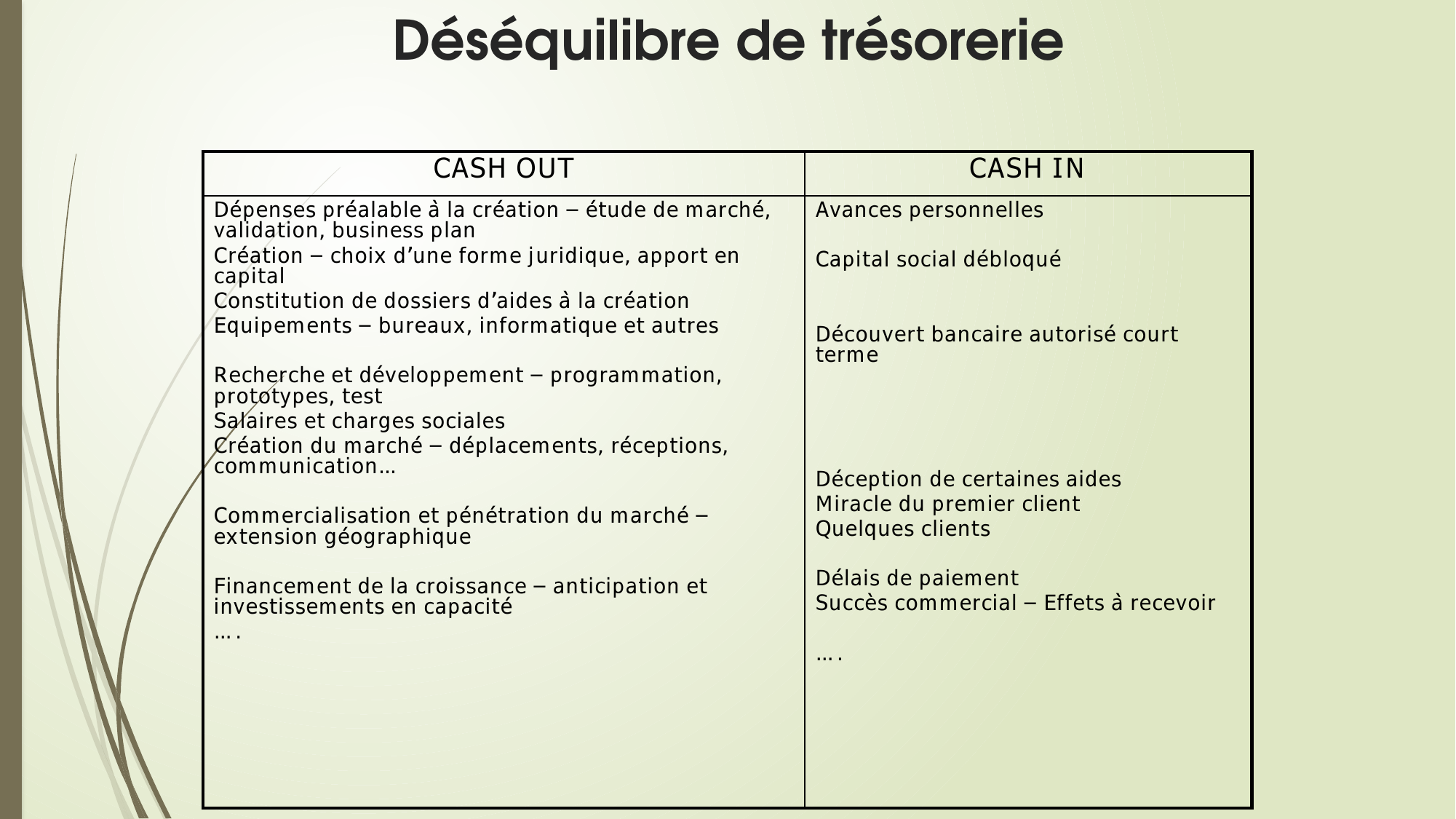

# Déséquilibre de trésorerie
| CASH OUT | CASH IN |
| --- | --- |
| Dépenses préalable à la création – étude de marché, validation, business plan Création – choix d’une forme juridique, apport en capital Constitution de dossiers d’aides à la création Equipements – bureaux, informatique et autres Recherche et développement – programmation, prototypes, test Salaires et charges sociales Création du marché – déplacements, réceptions, communication… Commercialisation et pénétration du marché – extension géographique Financement de la croissance – anticipation et investissements en capacité …. | Avances personnelles Capital social débloqué Découvert bancaire autorisé court terme Déception de certaines aides Miracle du premier client Quelques clients Délais de paiement Succès commercial – Effets à recevoir …. |